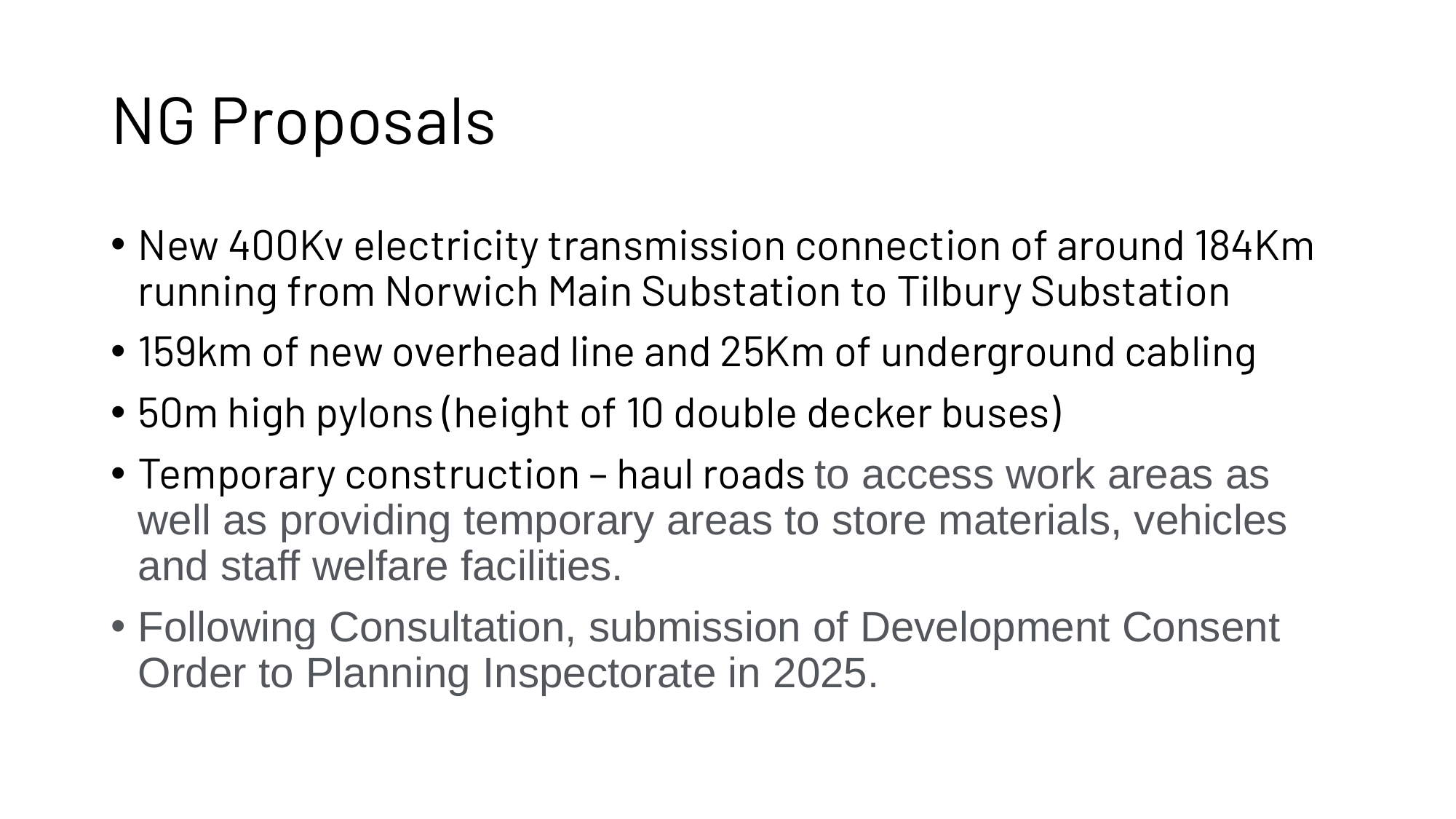

# NG Proposals
New 400Kv electricity transmission connection of around 184Km running from Norwich Main Substation to Tilbury Substation
159km of new overhead line and 25Km of underground cabling
50m high pylons (height of 10 double decker buses)
Temporary construction – haul roads to access work areas as well as providing temporary areas to store materials, vehicles and staff welfare facilities.
Following Consultation, submission of Development Consent Order to Planning Inspectorate in 2025.